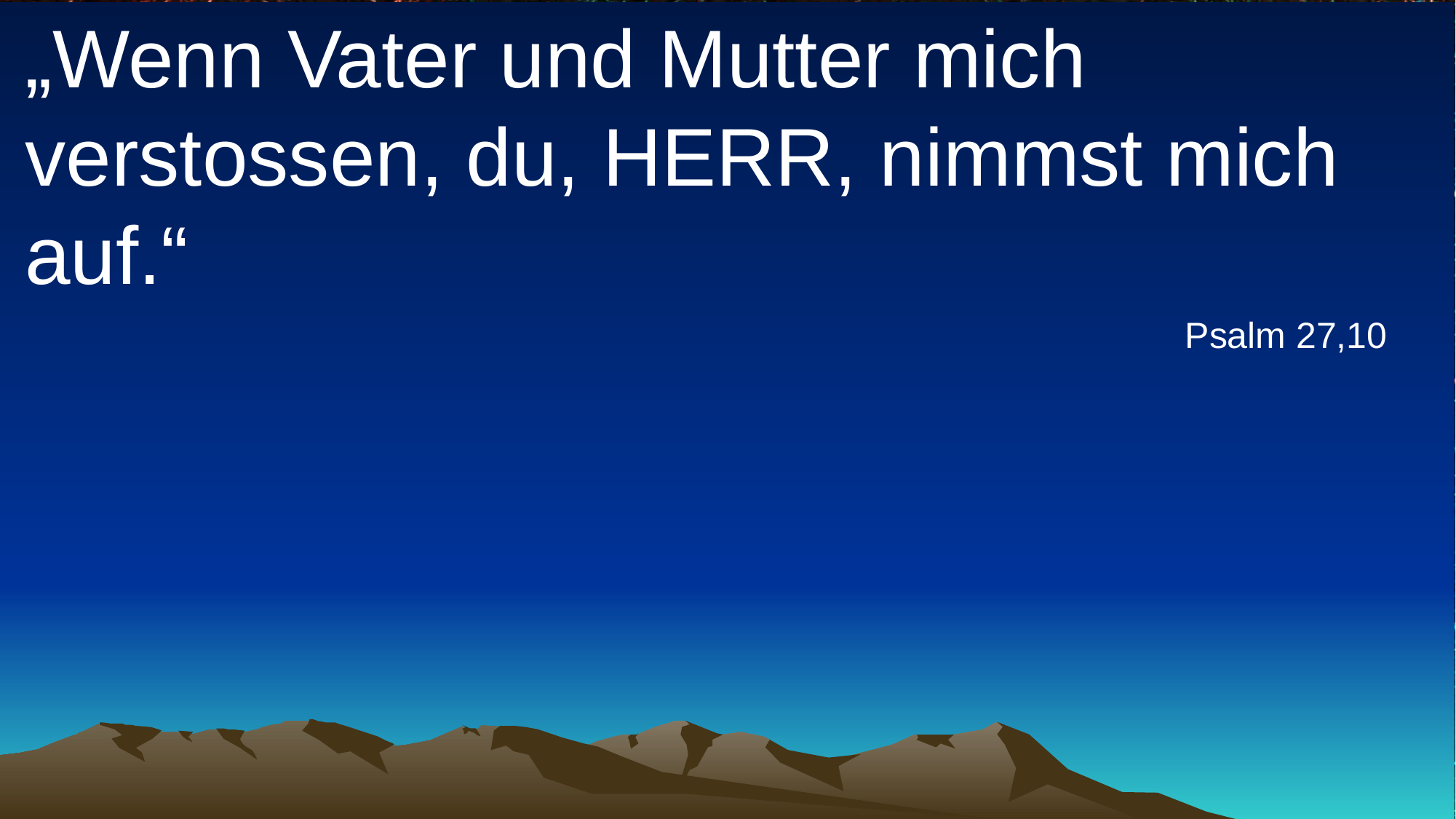

# „Wenn Vater und Mutter mich verstossen, du, HERR, nimmst mich auf.“
Psalm 27,10